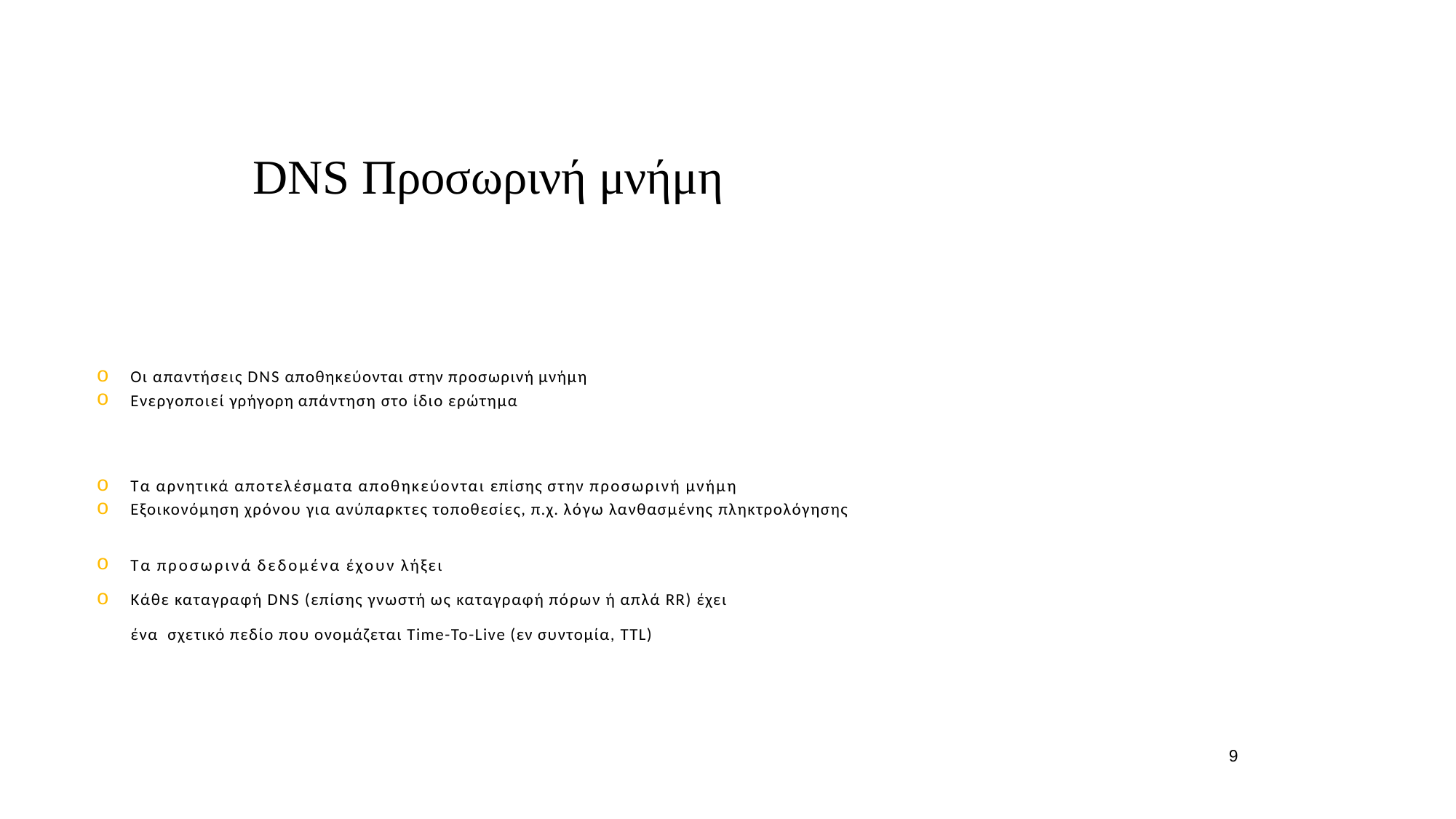

# DNS Προσωρινή μνήμη
Οι απαντήσεις DNS αποθηκεύονται στην προσωρινή μνήμη
Ενεργοποιεί γρήγορη απάντηση στο ίδιο ερώτημα
Τα αρνητικά αποτελέσματα αποθηκεύονται επίσης στην προσωρινή μνήμη
Εξοικονόμηση χρόνου για ανύπαρκτες τοποθεσίες, π.χ. λόγω λανθασμένης πληκτρολόγησης

Τα προσωρινά δεδομένα έχουν λήξει
Κάθε καταγραφή DNS (επίσης γνωστή ως καταγραφή πόρων ή απλά RR) έχει ένα  σχετικό πεδίο που ονομάζεται Time-To-Live (εν συντομία, TTL)
9